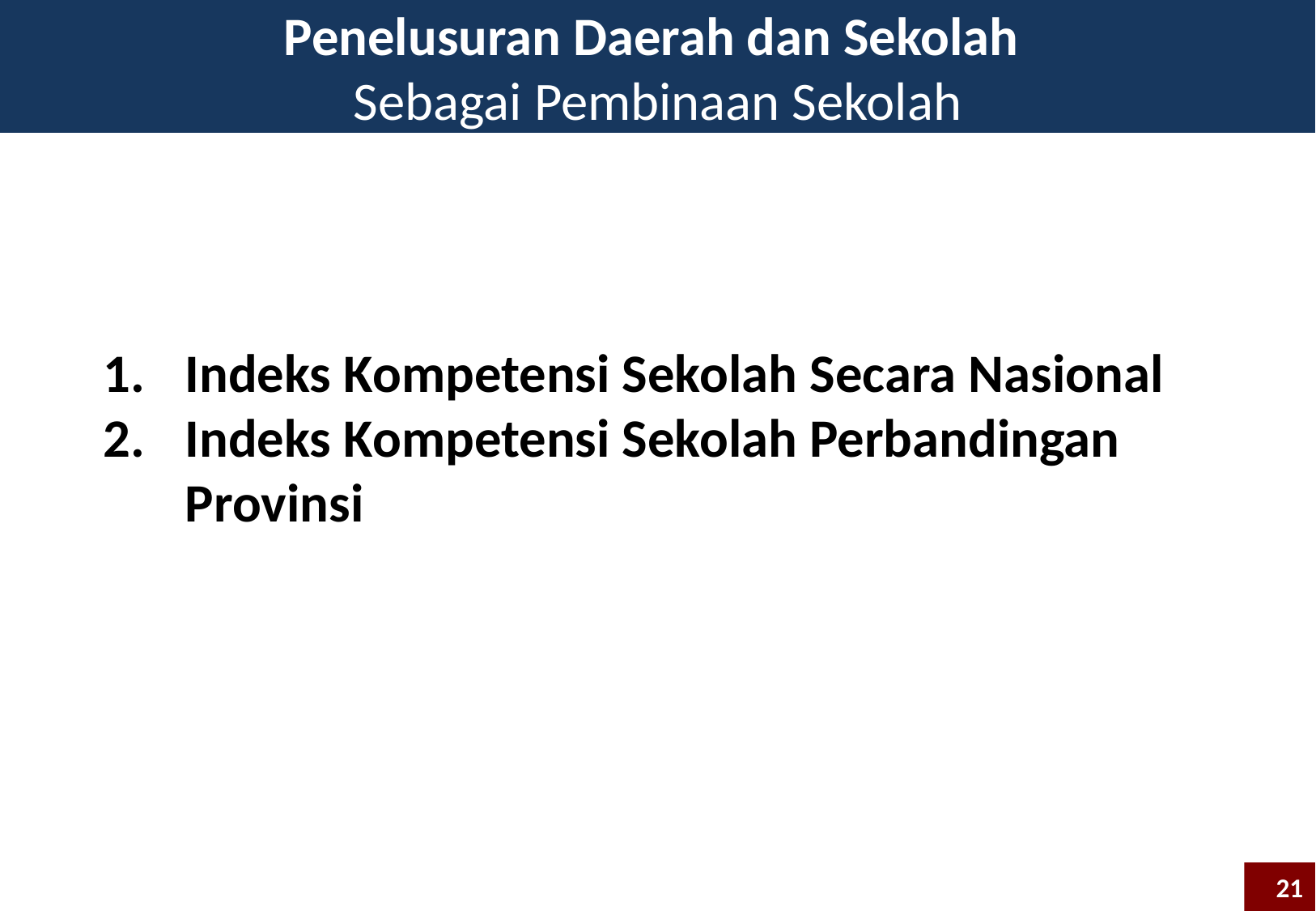

Penelusuran Daerah dan Sekolah
Sebagai Pembinaan Sekolah
Indeks Kompetensi Sekolah Secara Nasional
Indeks Kompetensi Sekolah Perbandingan Provinsi
21